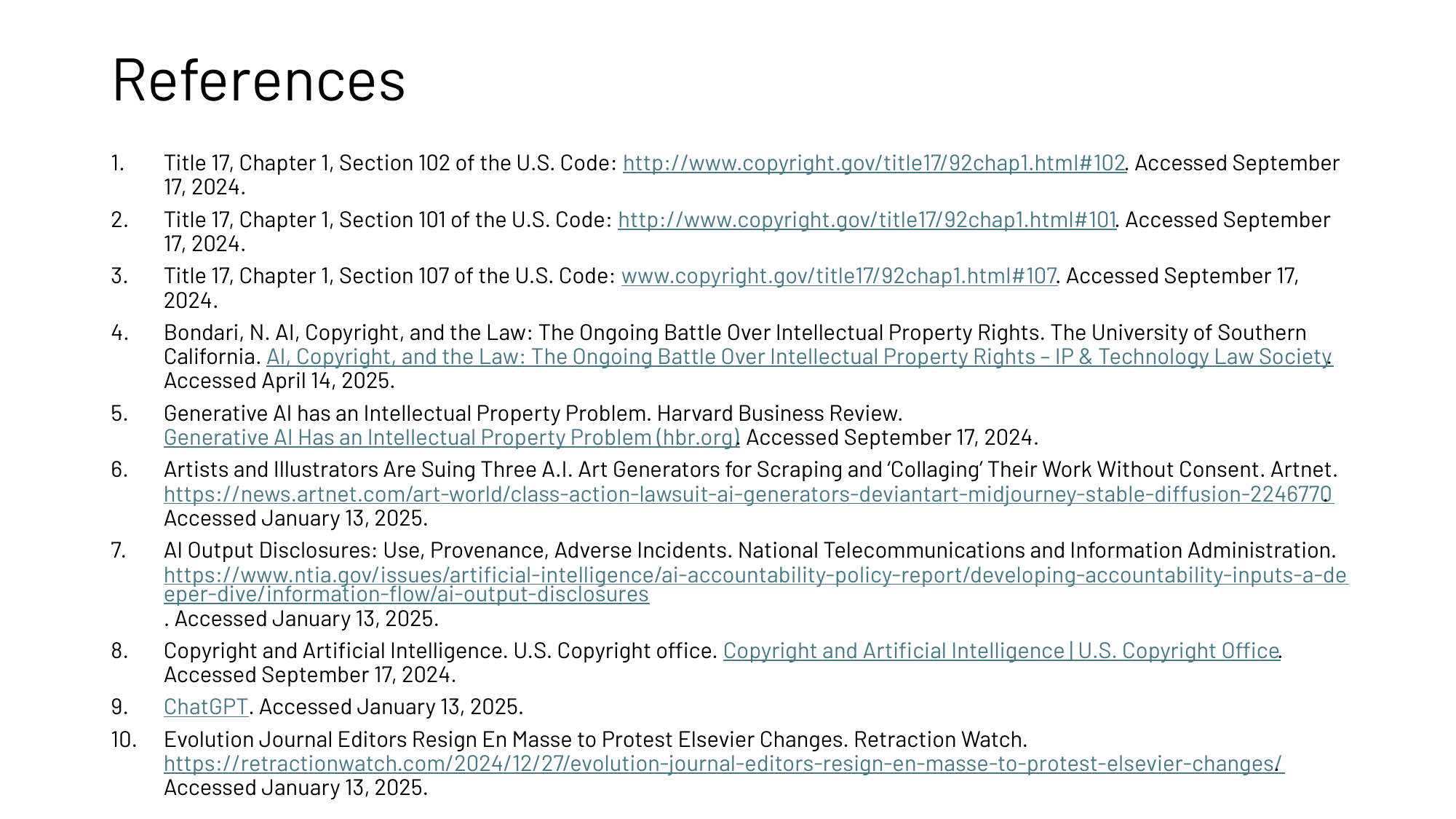

# References
Title 17, Chapter 1, Section 102 of the U.S. Code: http://www.copyright.gov/title17/92chap1.html#102. Accessed September 17, 2024.
Title 17, Chapter 1, Section 101 of the U.S. Code: http://www.copyright.gov/title17/92chap1.html#101. Accessed September 17, 2024.
Title 17, Chapter 1, Section 107 of the U.S. Code: www.copyright.gov/title17/92chap1.html#107. Accessed September 17, 2024.
Bondari, N. AI, Copyright, and the Law: The Ongoing Battle Over Intellectual Property Rights. The University of Southern California. AI, Copyright, and the Law: The Ongoing Battle Over Intellectual Property Rights – IP & Technology Law Society. Accessed April 14, 2025.
Generative AI has an Intellectual Property Problem. Harvard Business Review. Generative AI Has an Intellectual Property Problem (hbr.org). Accessed September 17, 2024.
Artists and Illustrators Are Suing Three A.I. Art Generators for Scraping and ‘Collaging’ Their Work Without Consent. Artnet. https://news.artnet.com/art-world/class-action-lawsuit-ai-generators-deviantart-midjourney-stable-diffusion-2246770. Accessed January 13, 2025.
AI Output Disclosures: Use, Provenance, Adverse Incidents. National Telecommunications and Information Administration. https://www.ntia.gov/issues/artificial-intelligence/ai-accountability-policy-report/developing-accountability-inputs-a-deeper-dive/information-flow/ai-output-disclosures. Accessed January 13, 2025.
Copyright and Artificial Intelligence. U.S. Copyright office. Copyright and Artificial Intelligence | U.S. Copyright Office. Accessed September 17, 2024.
ChatGPT. Accessed January 13, 2025.
Evolution Journal Editors Resign En Masse to Protest Elsevier Changes. Retraction Watch.  https://retractionwatch.com/2024/12/27/evolution-journal-editors-resign-en-masse-to-protest-elsevier-changes/. Accessed January 13, 2025.